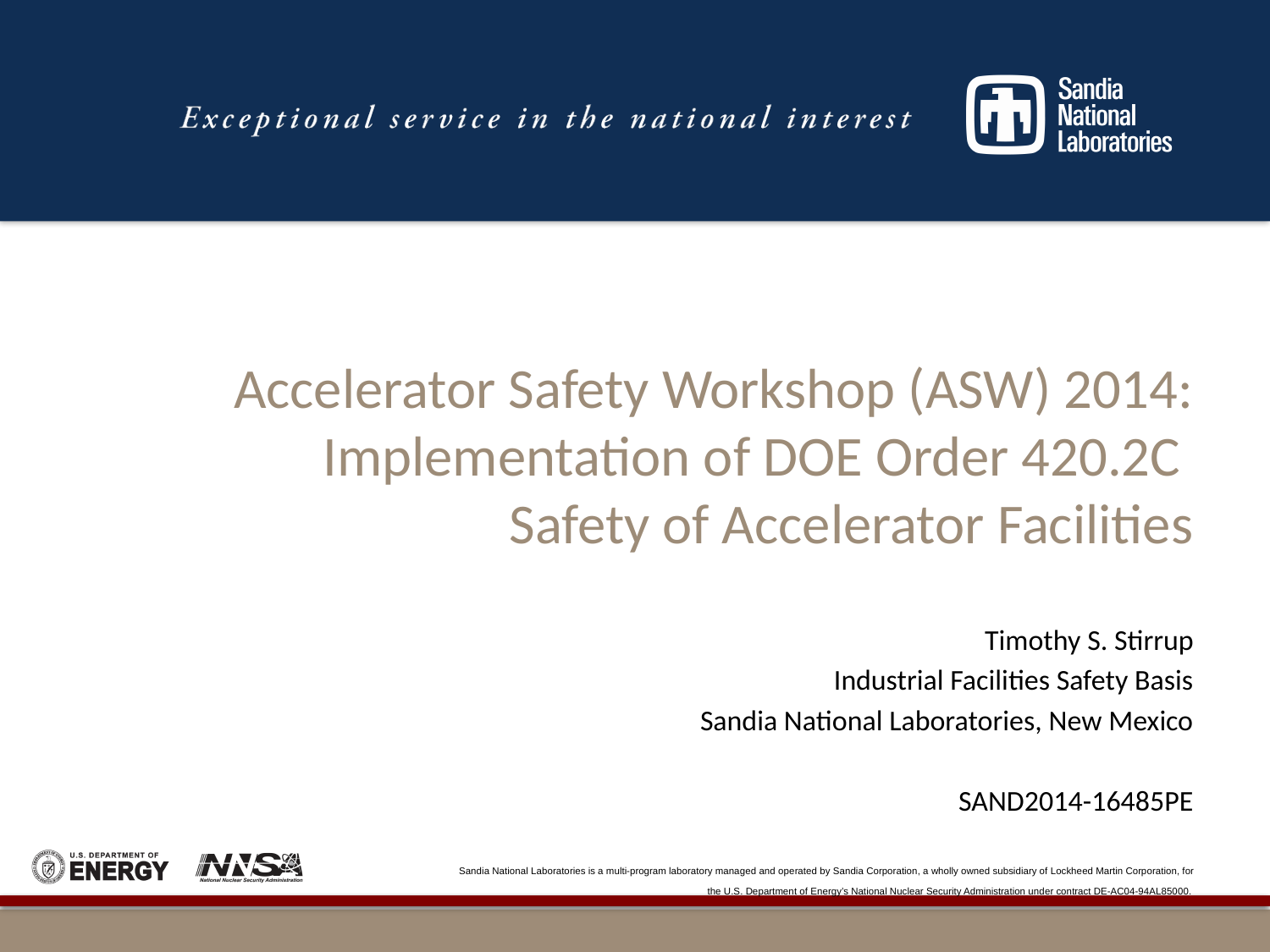

# Accelerator Safety Workshop (ASW) 2014: Implementation of DOE Order 420.2C Safety of Accelerator Facilities
Timothy S. Stirrup
Industrial Facilities Safety Basis
Sandia National Laboratories, New Mexico

SAND2014-16485PE